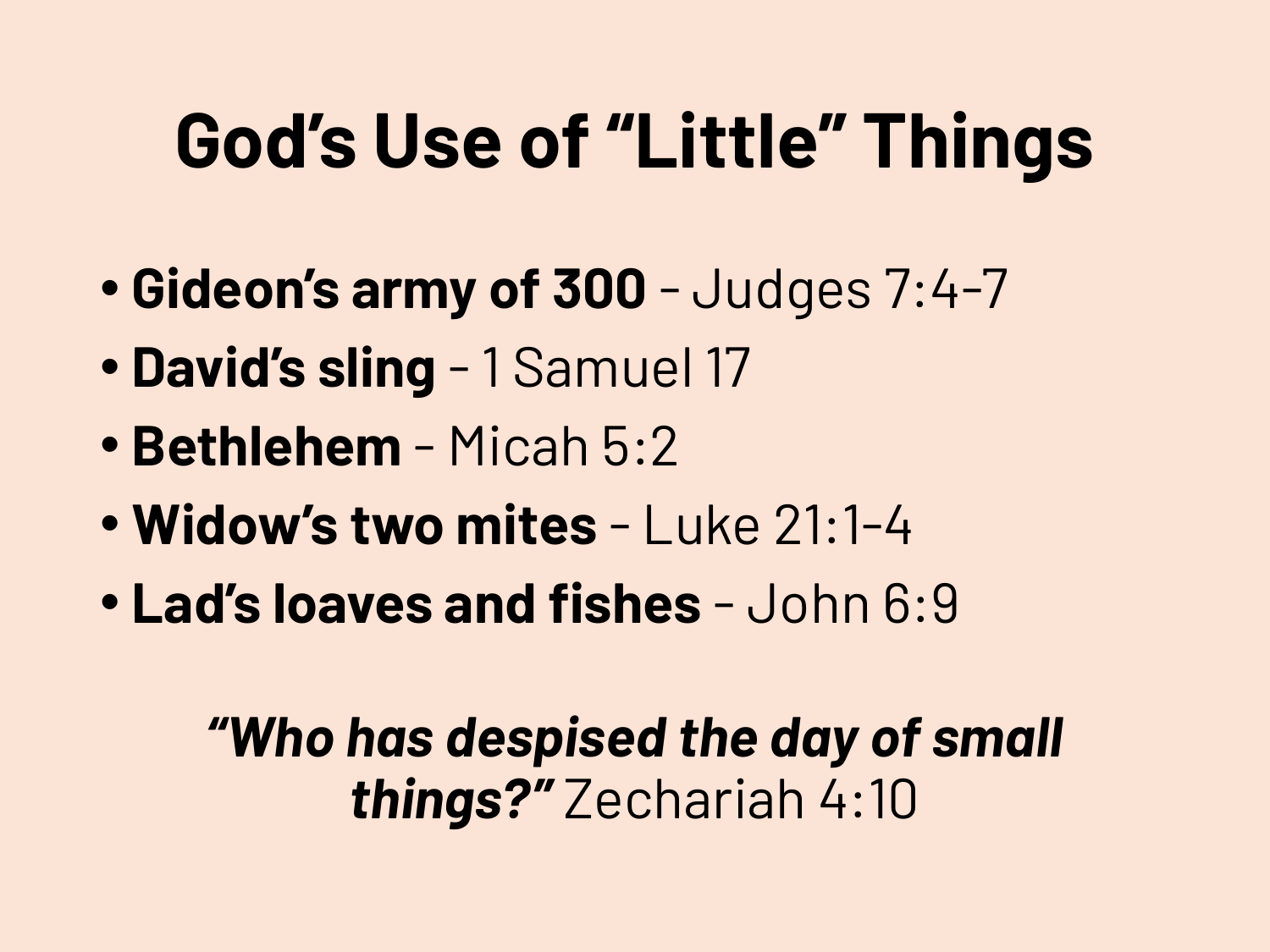

# God’s Use of “Little” Things
Gideon’s army of 300 - Judges 7:4-7
David’s sling - 1 Samuel 17
Bethlehem - Micah 5:2
Widow’s two mites - Luke 21:1-4
Lad’s loaves and fishes - John 6:9

“Who has despised the day of small things?” Zechariah 4:10